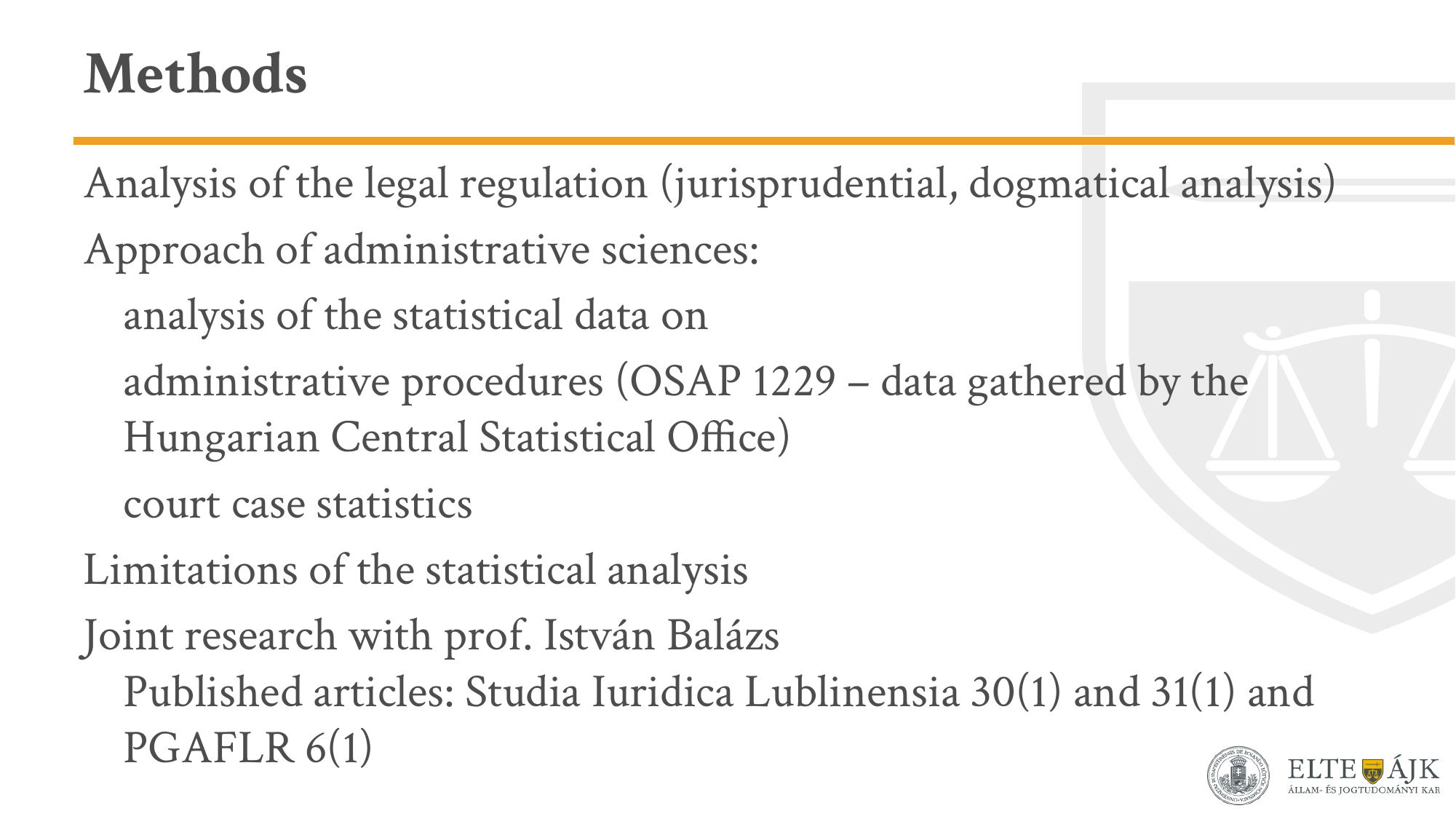

# Methods
Analysis of the legal regulation (jurisprudential, dogmatical analysis)
Approach of administrative sciences:
	analysis of the statistical data on
	administrative procedures (OSAP 1229 – data gathered by the Hungarian Central Statistical Office)
	court case statistics
Limitations of the statistical analysis
Joint research with prof. István Balázs
Published articles: Studia Iuridica Lublinensia 30(1) and 31(1) and PGAFLR 6(1)